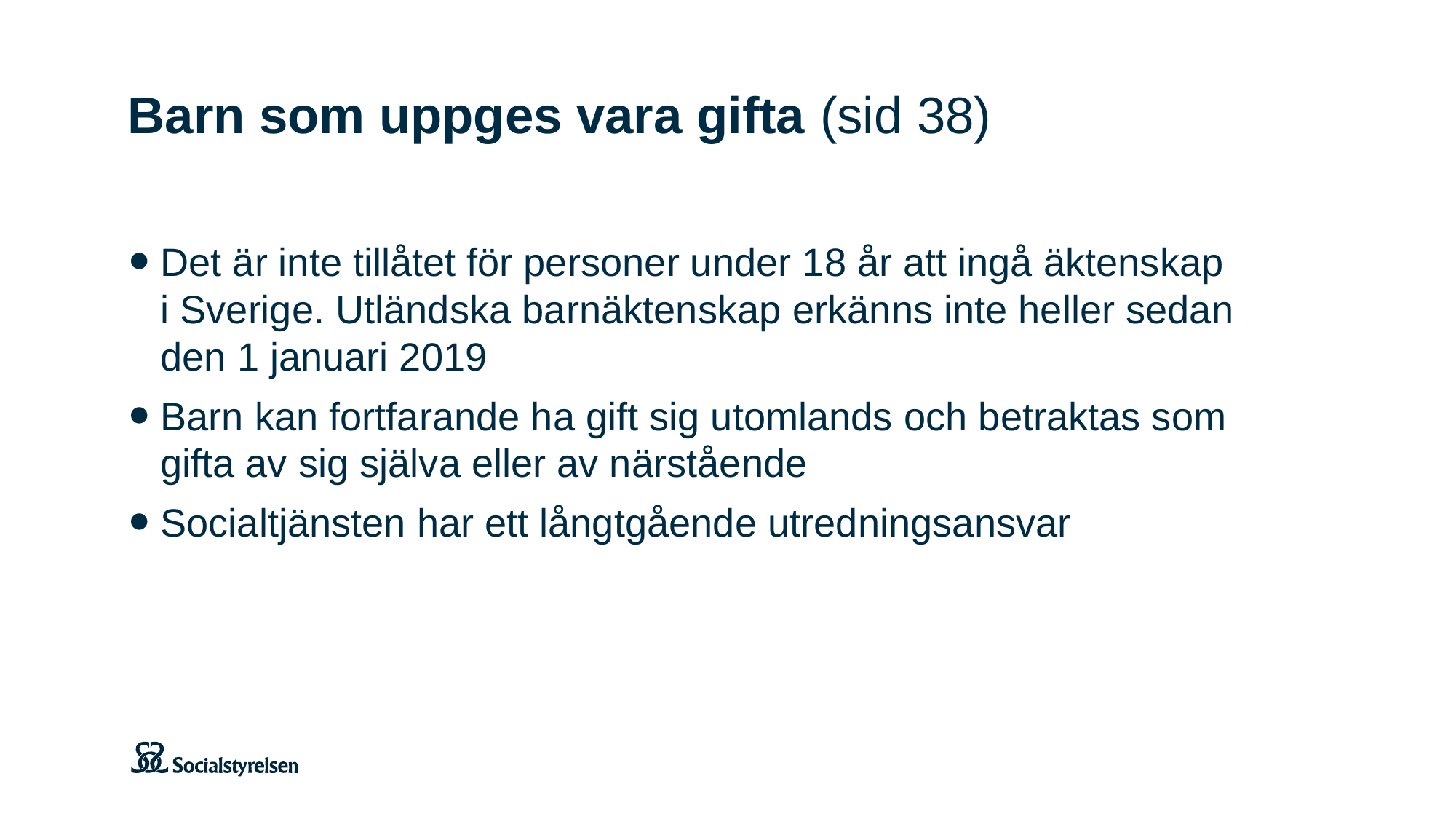

# Barn som uppges vara gifta (sid 38)
Det är inte tillåtet för personer under 18 år att ingå äktenskap i Sverige. Utländska barnäktenskap erkänns inte heller sedan den 1 januari 2019
Barn kan fortfarande ha gift sig utomlands och betraktas som gifta av sig själva eller av närstående
Socialtjänsten har ett långtgående utredningsansvar